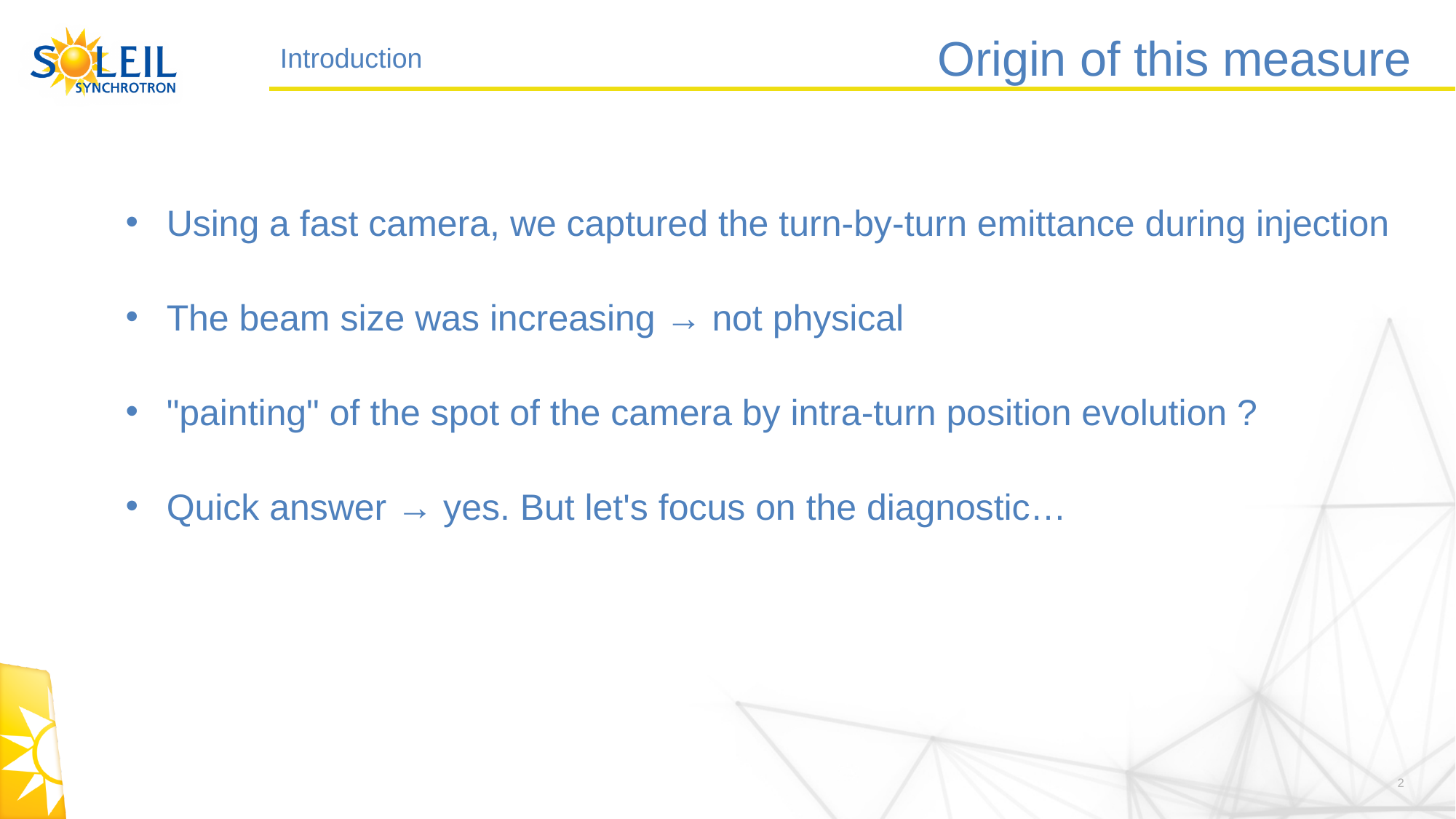

# Origin of this measure
Introduction
Using a fast camera, we captured the turn-by-turn emittance during injection
The beam size was increasing → not physical
"painting" of the spot of the camera by intra-turn position evolution ?
Quick answer → yes. But let's focus on the diagnostic…
2